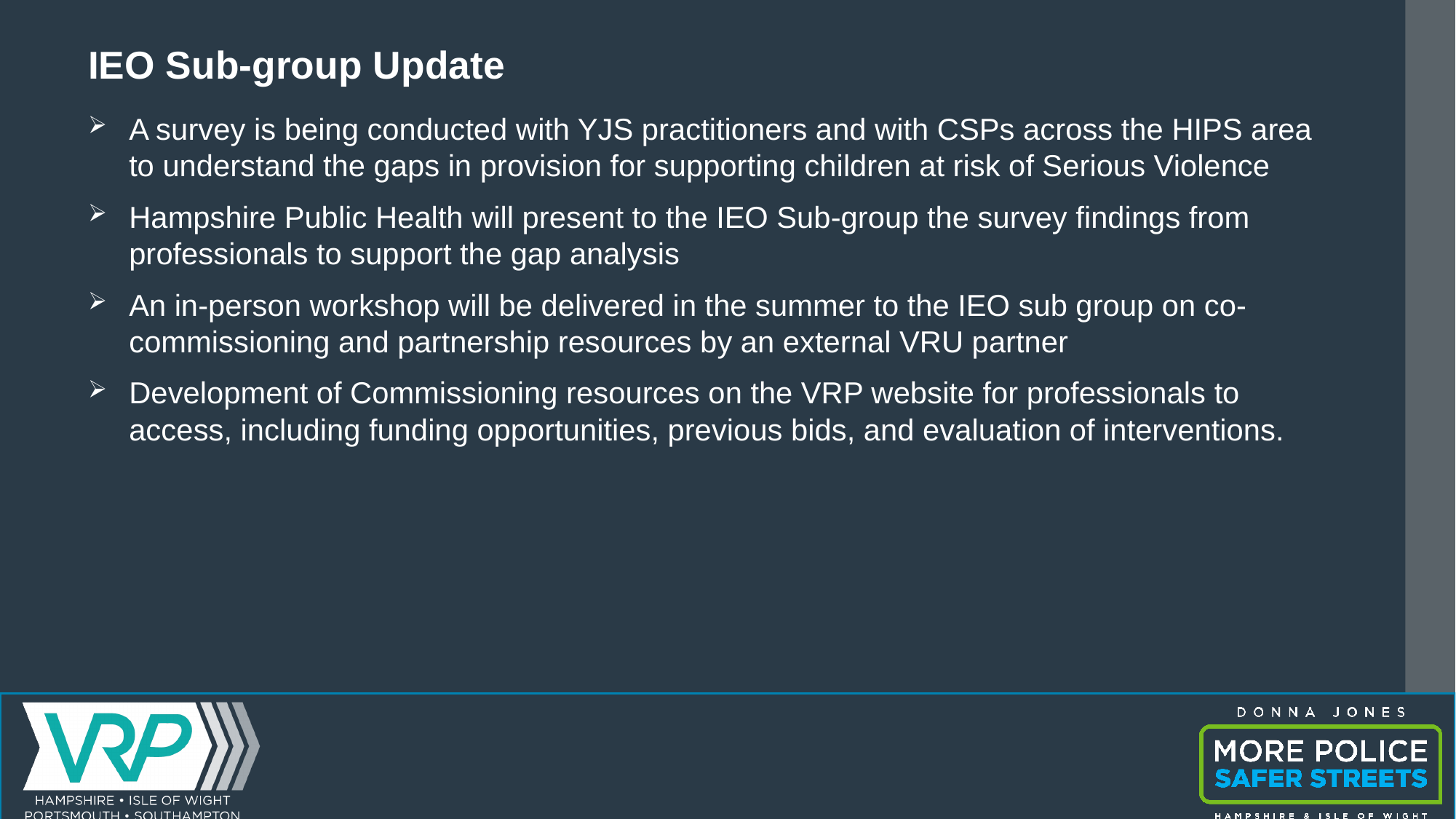

# IEO Sub-group Update
A survey is being conducted with YJS practitioners and with CSPs across the HIPS area to understand the gaps in provision for supporting children at risk of Serious Violence
Hampshire Public Health will present to the IEO Sub-group the survey findings from professionals to support the gap analysis
An in-person workshop will be delivered in the summer to the IEO sub group on co-commissioning and partnership resources by an external VRU partner
Development of Commissioning resources on the VRP website for professionals to access, including funding opportunities, previous bids, and evaluation of interventions.